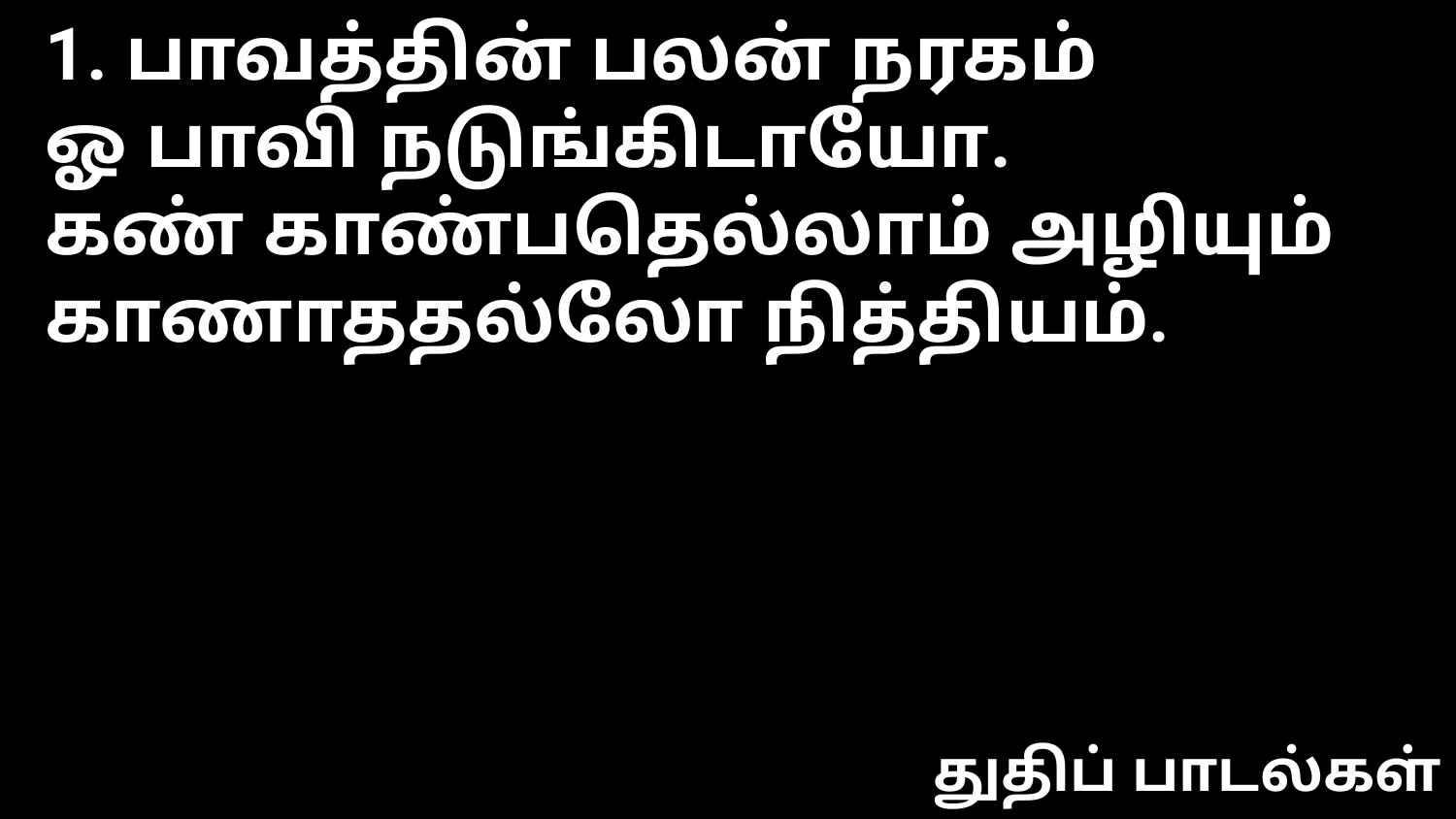

1. பாவத்தின் பலன் நரகம்
ஓ பாவி நடுங்கிடாயோ.
கண் காண்பதெல்லாம் அழியும்
காணாததல்லோ நித்தியம்.

துதிப் பாடல்கள்